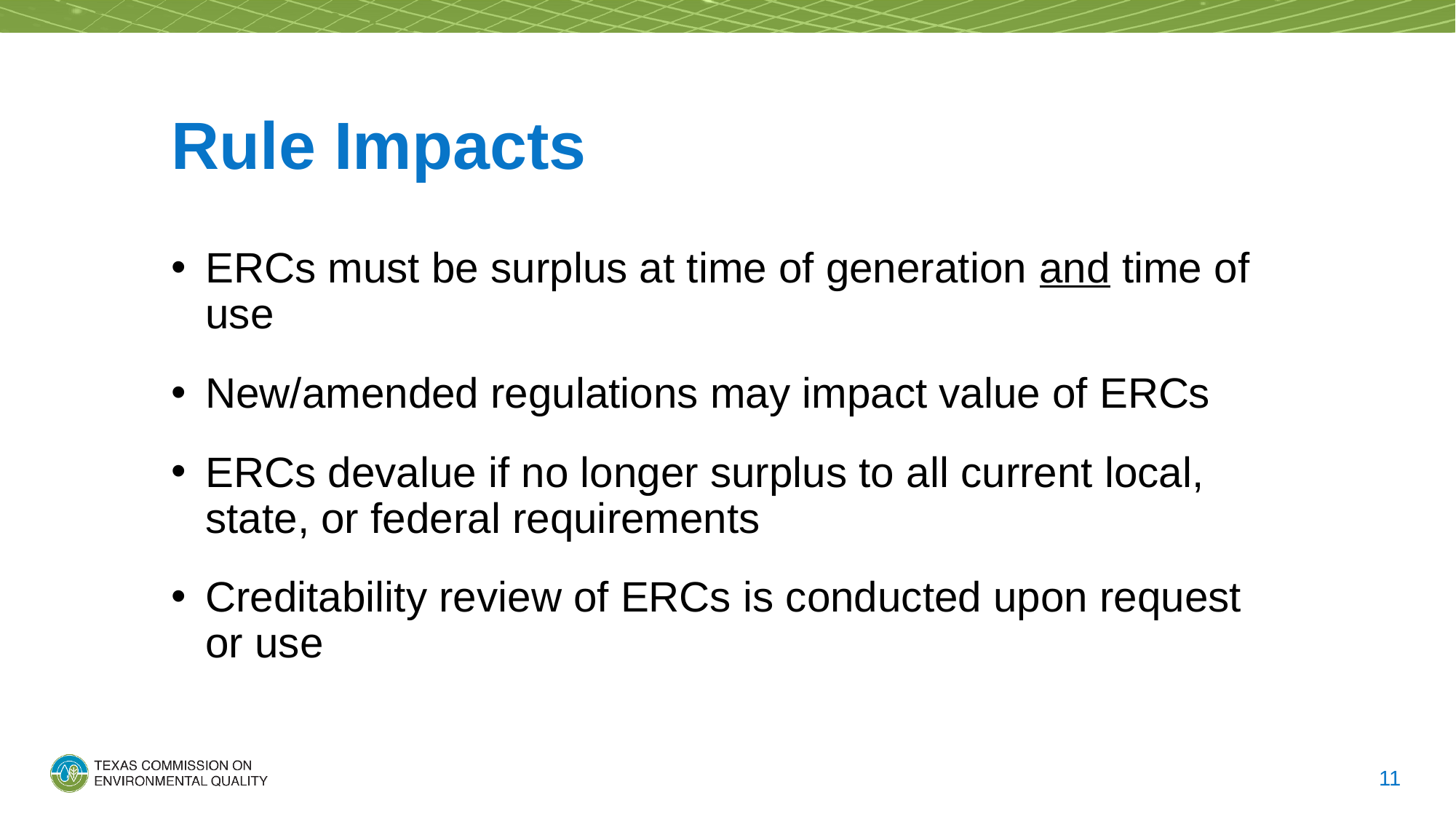

# Rule Impacts
ERCs must be surplus at time of generation and time of use
New/amended regulations may impact value of ERCs
ERCs devalue if no longer surplus to all current local, state, or federal requirements
Creditability review of ERCs is conducted upon request or use